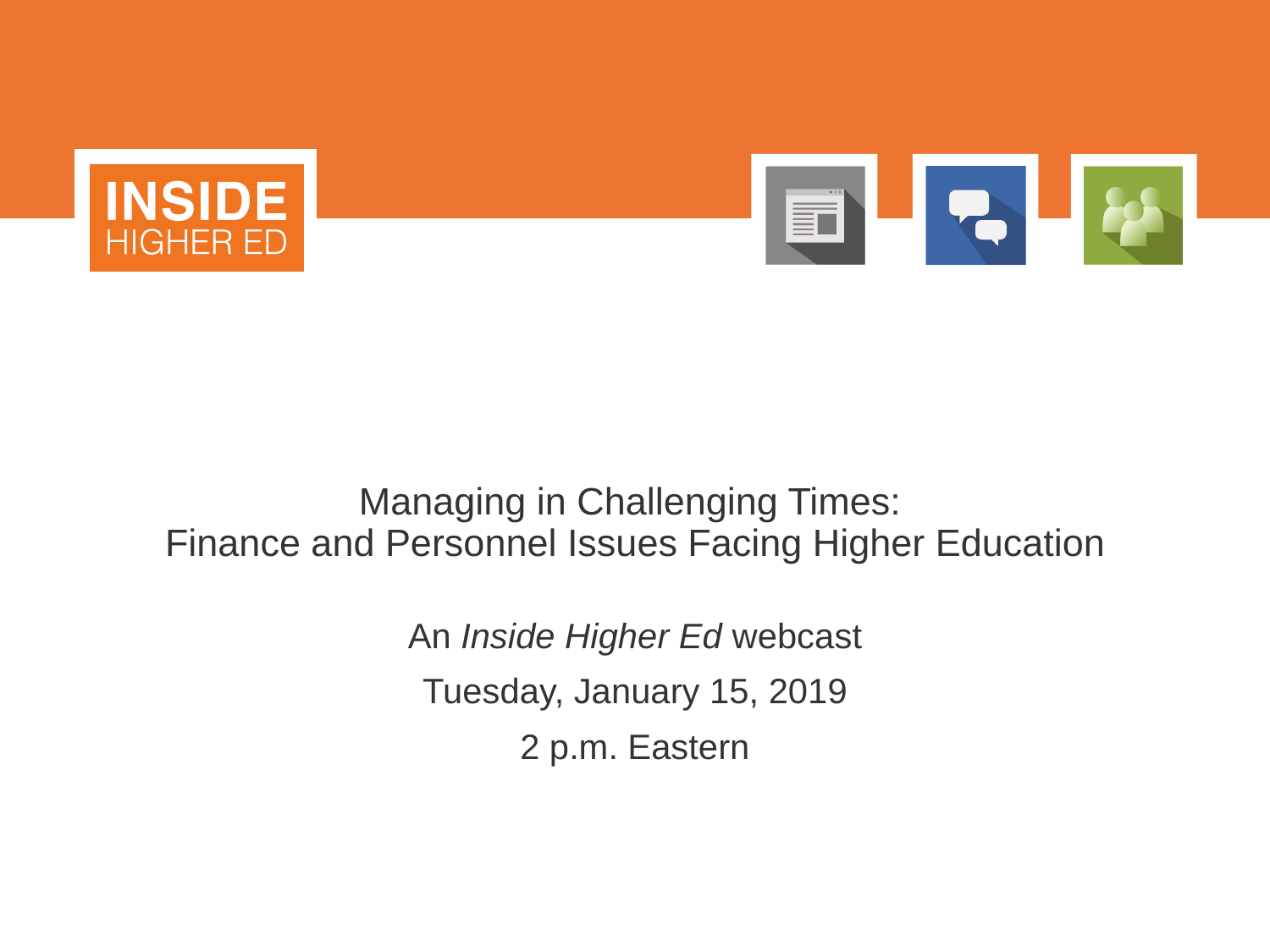

# Managing in Challenging Times: Finance and Personnel Issues Facing Higher Education
An Inside Higher Ed webcast
Tuesday, January 15, 2019
2 p.m. Eastern